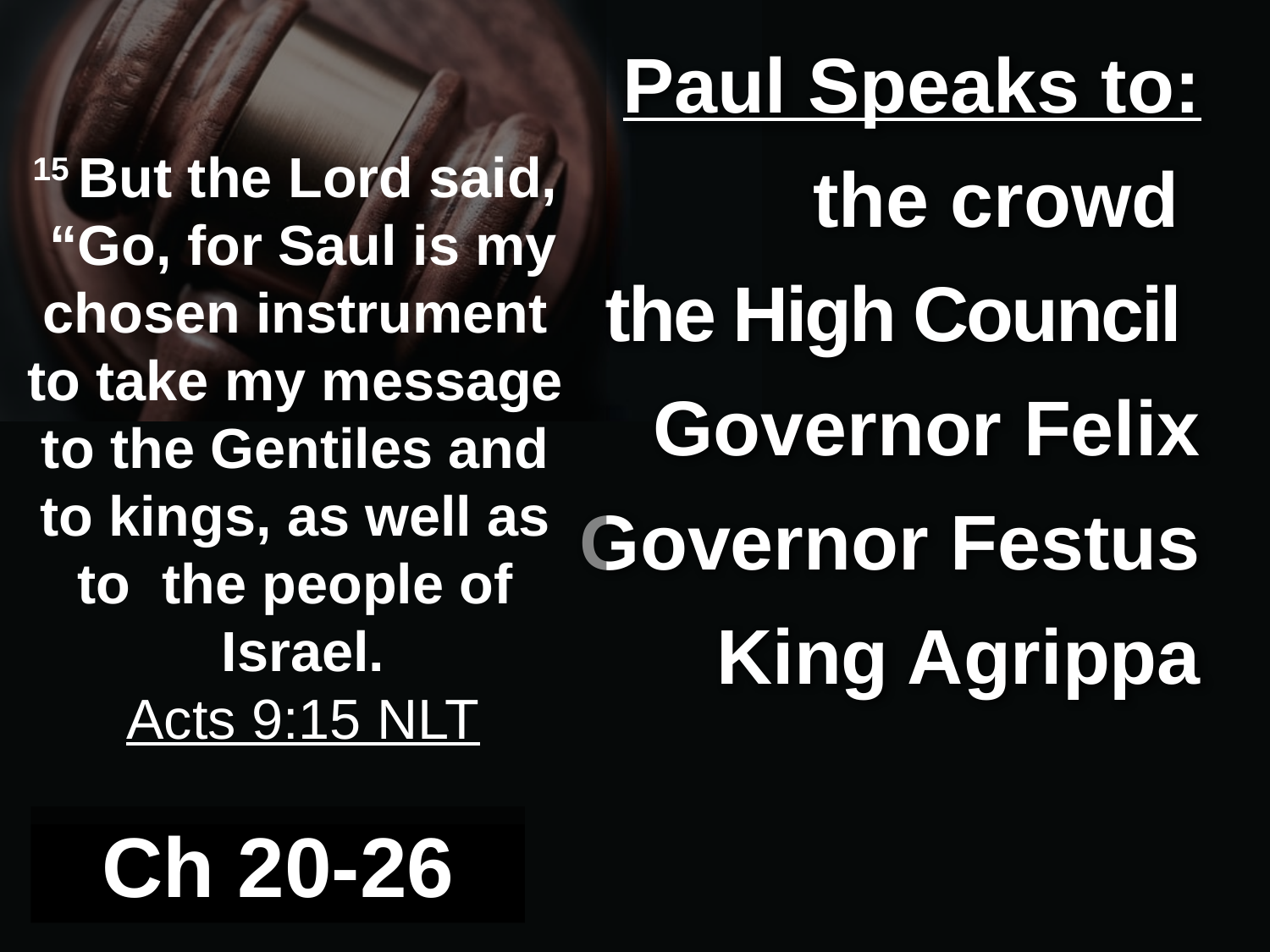

15 But the Lord said,
“Go, for Saul is my chosen instrument
to take my message
to the Gentiles and
to kings, as well as
to  the people of
Israel.
Acts 9:15 NLT

Paul Speaks to:
the crowd
the High Council
Governor Felix
Governor Festus
King Agrippa

Ch 20-26